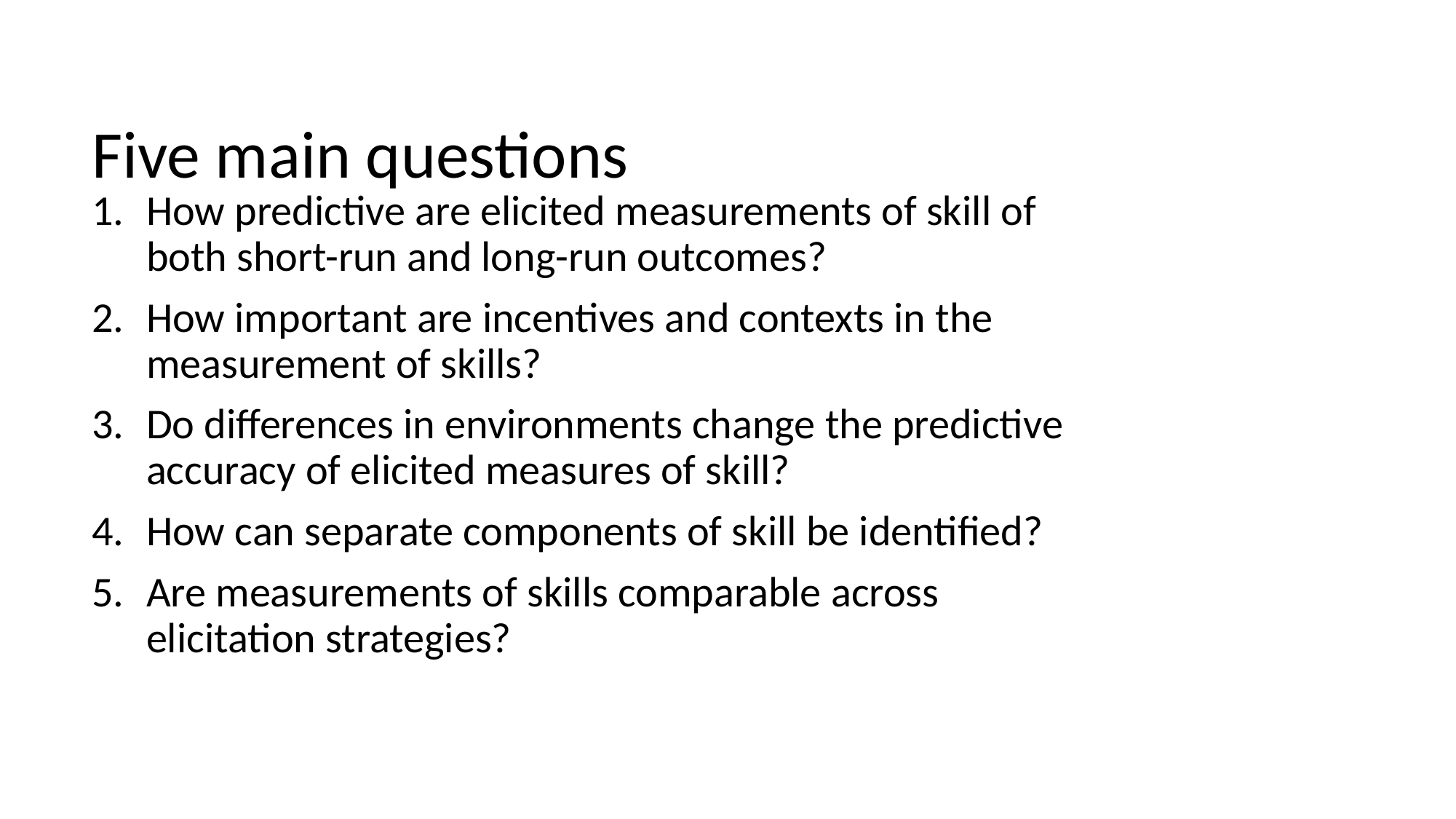

# Five main questions
How predictive are elicited measurements of skill of both short-run and long-run outcomes?
How important are incentives and contexts in the measurement of skills?
Do differences in environments change the predictive accuracy of elicited measures of skill?
How can separate components of skill be identified?
Are measurements of skills comparable across elicitation strategies?